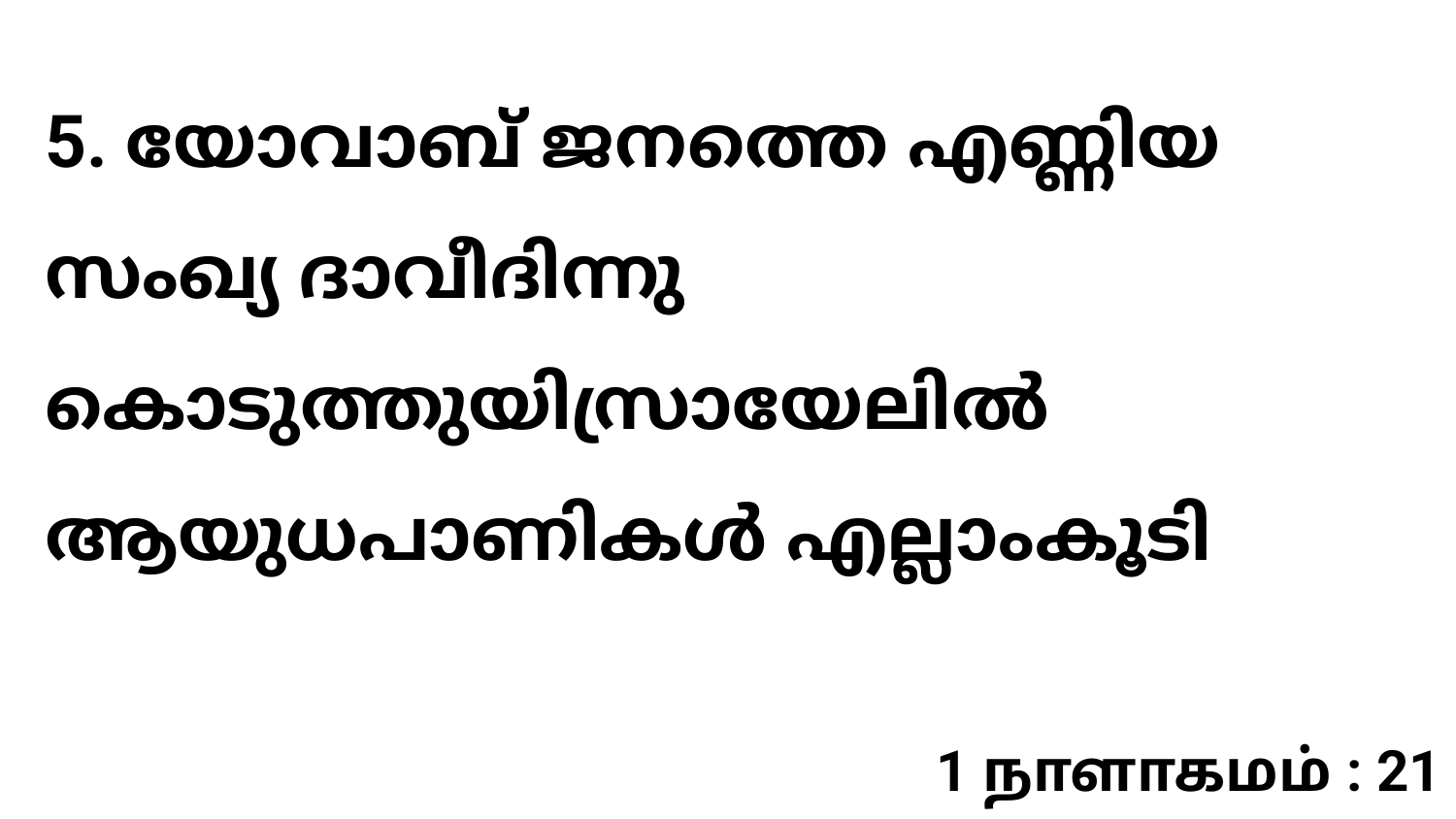

5. യോവാബ് ജനത്തെ എണ്ണിയ സംഖ്യ ദാവീദിന്നു കൊടുത്തുയിസ്രായേലില്‍ ആയുധപാണികള്‍ എല്ലാംകൂടി
1 நாளாகமம் : 21